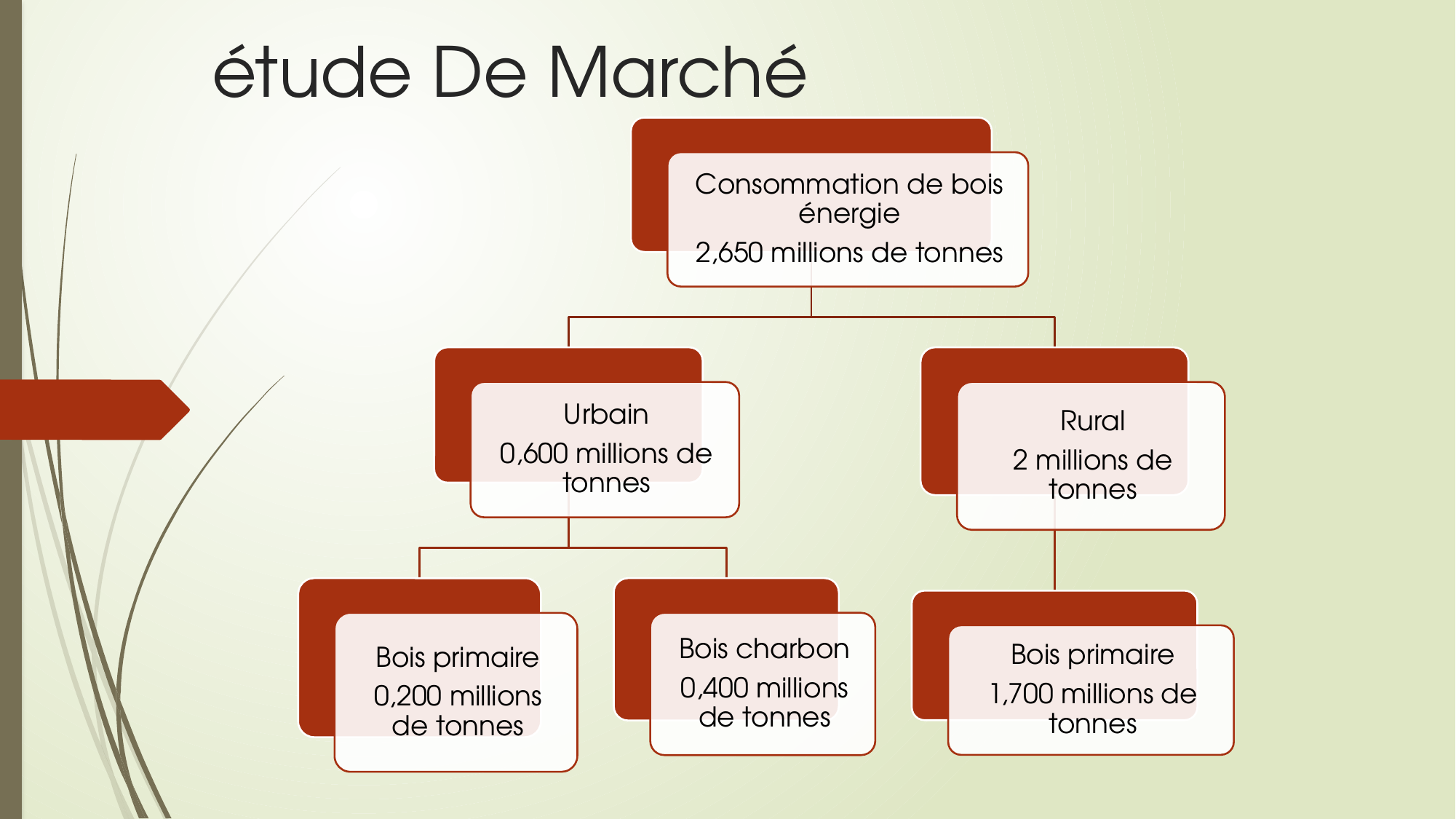

# étude De Marché
Consommation de bois énergie
2,650 millions de tonnes
Urbain
0,600 millions de tonnes
Bois primaire
0,200 millions de tonnes
Bois charbon
0,400 millions de tonnes
Rural
2 millions de tonnes
Bois primaire
1,700 millions de tonnes